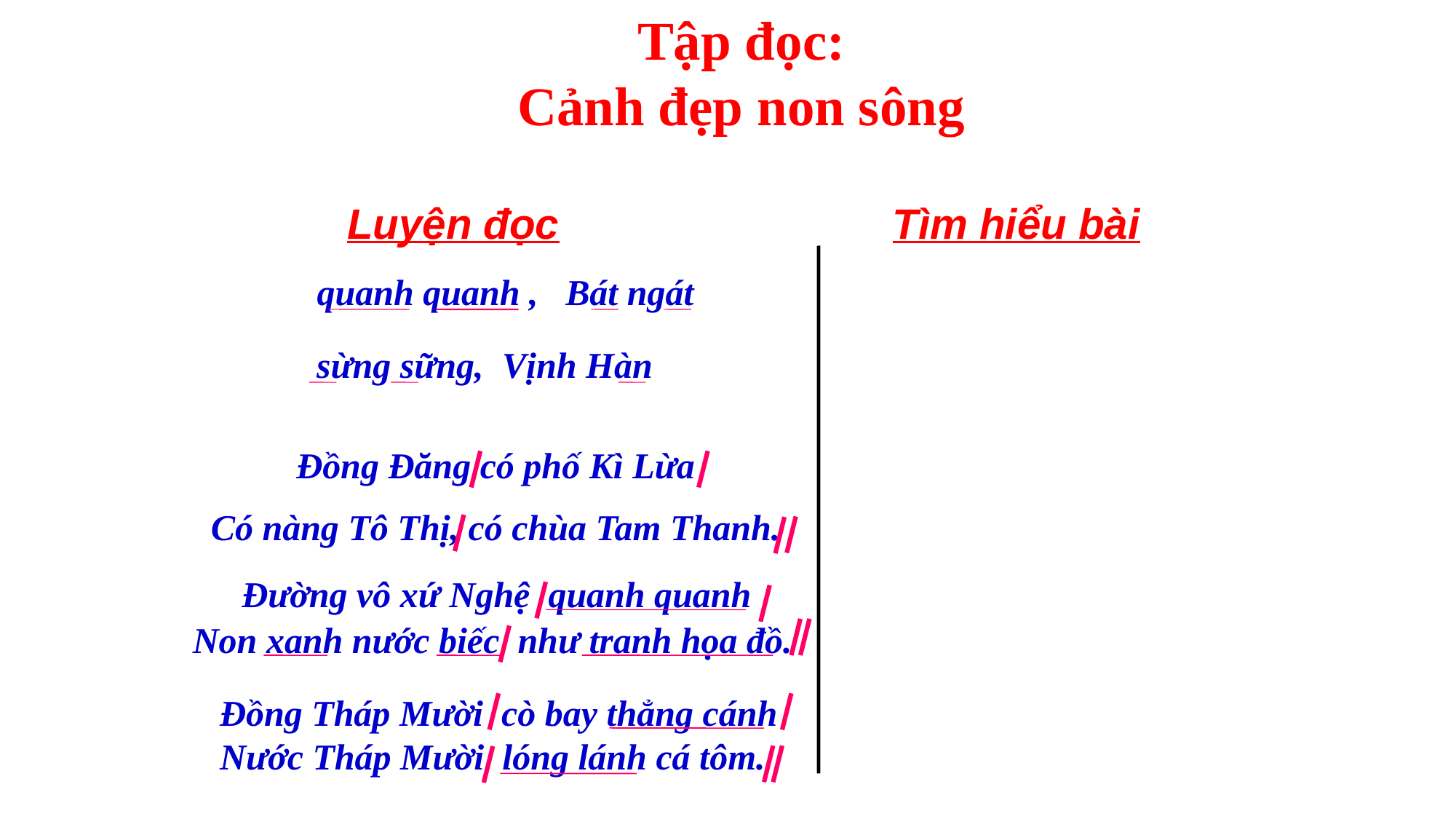

Tập đọc:
Cảnh đẹp non sông
Luyện đọc
Tìm hiểu bài

quanh quanh ,
Bát ngát

sừng sững,
Vịnh Hàn

Đồng Đăng có phố Kì Lừa
Có nàng Tô Thị, có chùa Tam Thanh.

Đường vô xứ Nghệ  quanh quanh
Non xanh nước biếc  như tranh họa đồ.

Đồng Tháp Mười  cò bay thẳng cánh
Nước Tháp Mười  lóng lánh cá tôm.